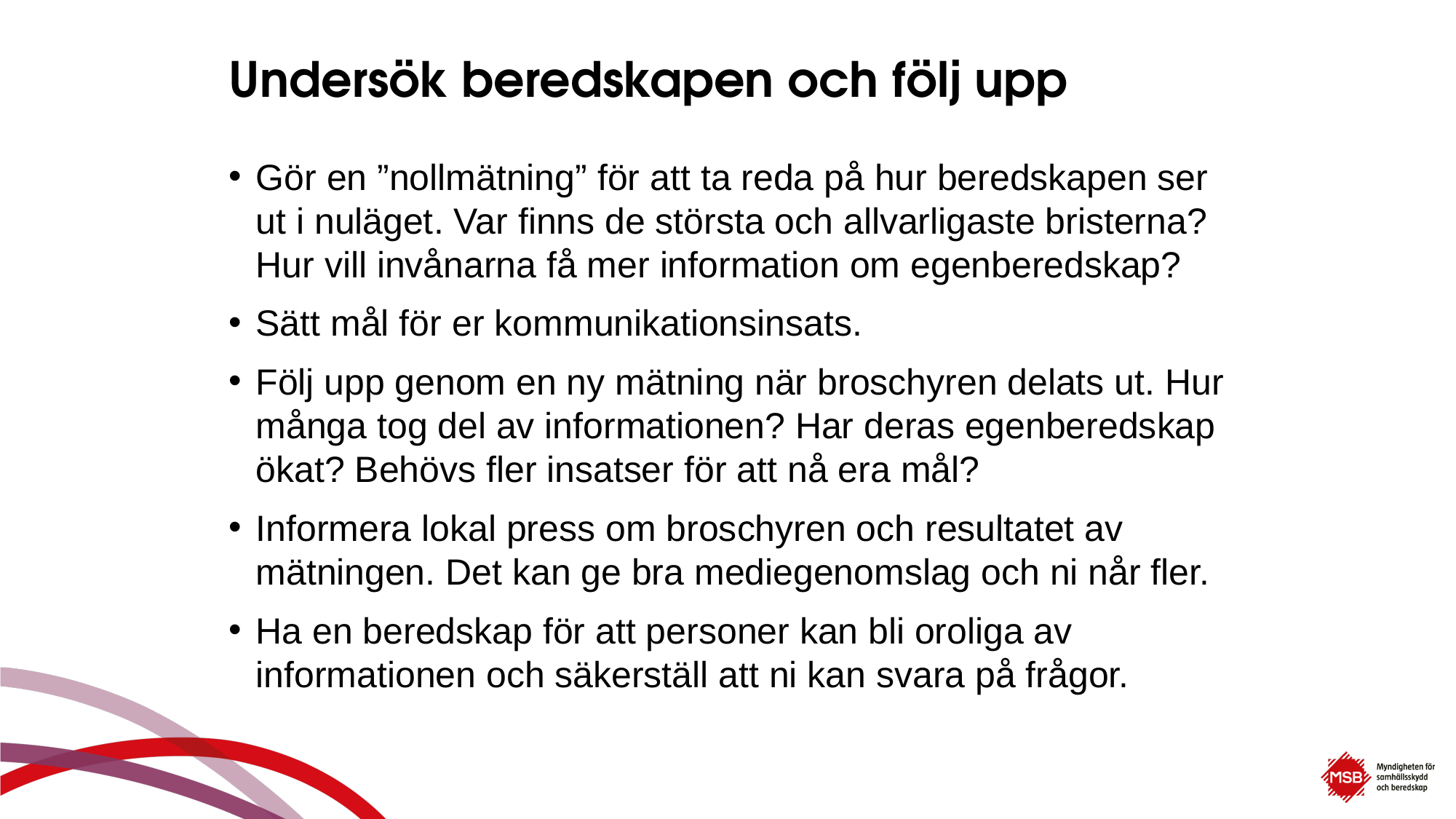

# Undersök beredskapen och följ upp
Gör en ”nollmätning” för att ta reda på hur beredskapen ser ut i nuläget. Var finns de största och allvarligaste bristerna? Hur vill invånarna få mer information om egenberedskap?
Sätt mål för er kommunikationsinsats.
Följ upp genom en ny mätning när broschyren delats ut. Hur många tog del av informationen? Har deras egenberedskap ökat? Behövs fler insatser för att nå era mål?
Informera lokal press om broschyren och resultatet av mätningen. Det kan ge bra mediegenomslag och ni når fler.
Ha en beredskap för att personer kan bli oroliga av informationen och säkerställ att ni kan svara på frågor.